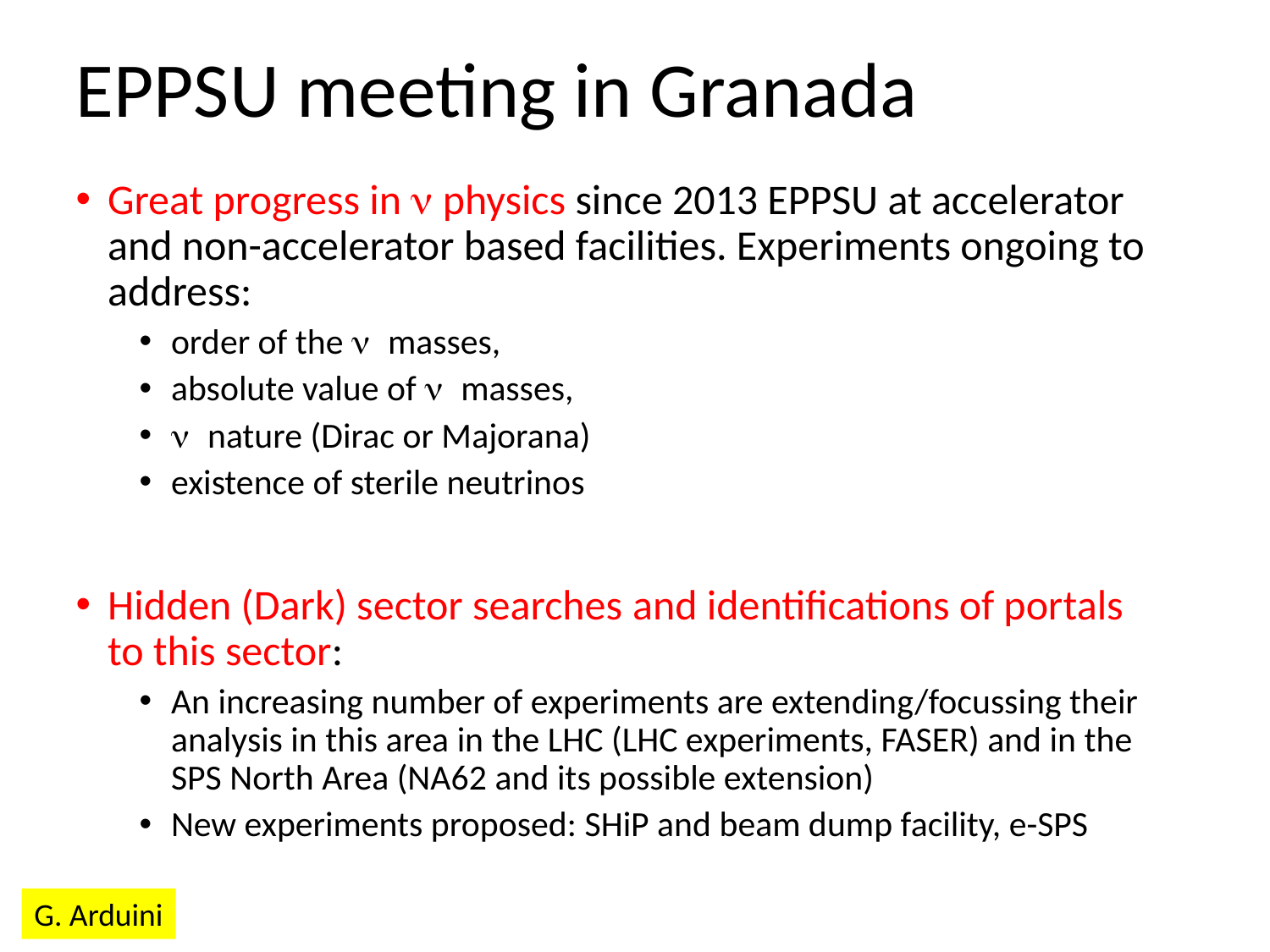

# EPPSU meeting in Granada
Great progress in ν physics since 2013 EPPSU at accelerator and non-accelerator based facilities. Experiments ongoing to address:
order of the ν masses,
absolute value of ν masses,
ν nature (Dirac or Majorana)
existence of sterile neutrinos

Hidden (Dark) sector searches and identifications of portals to this sector:
An increasing number of experiments are extending/focussing their analysis in this area in the LHC (LHC experiments, FASER) and in the SPS North Area (NA62 and its possible extension)
New experiments proposed: SHiP and beam dump facility, e-SPS

G. Arduini